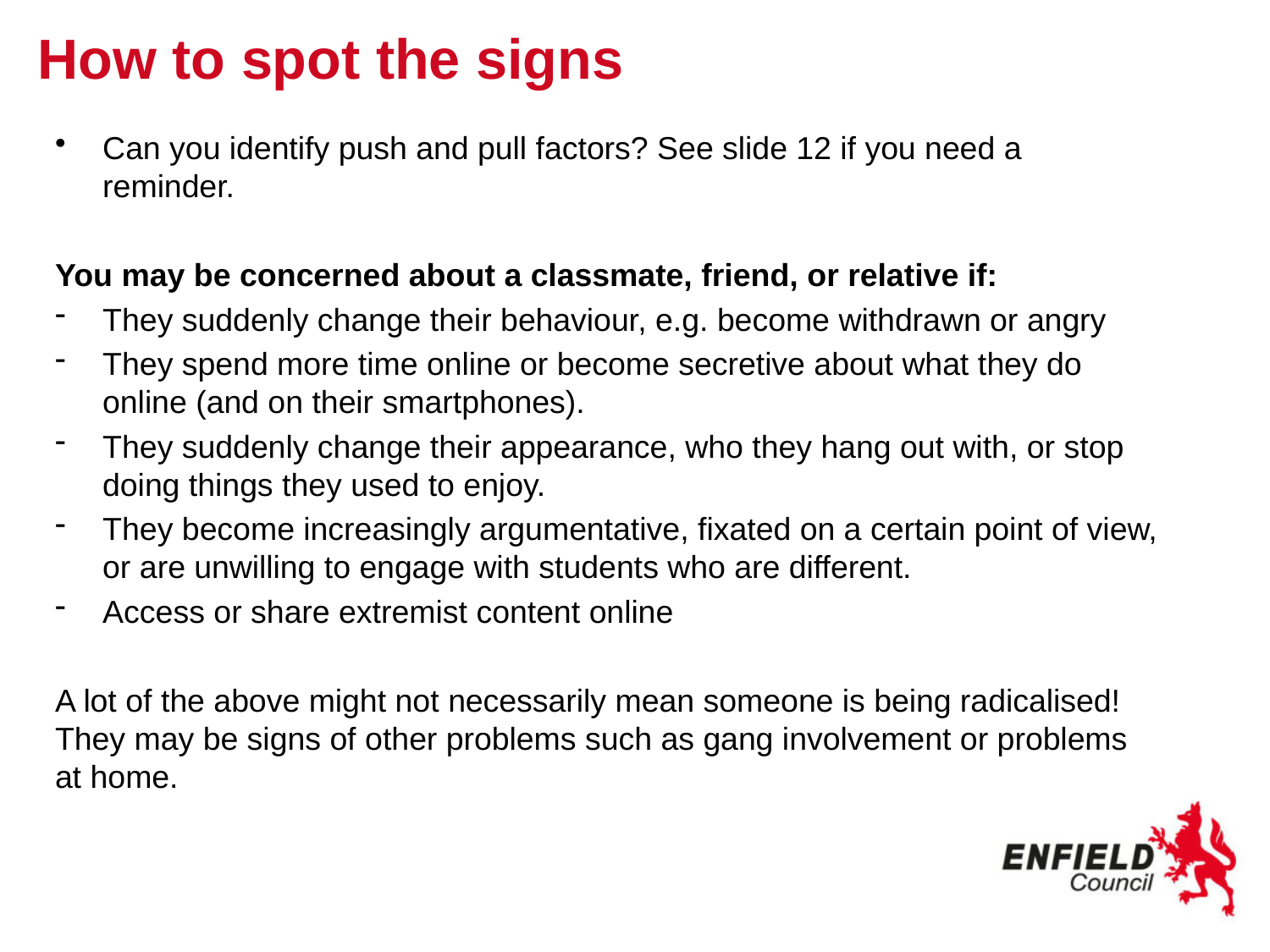

# How to spot the signs
Can you identify push and pull factors? See slide 12 if you need a reminder.

You may be concerned about a classmate, friend, or relative if:
They suddenly change their behaviour, e.g. become withdrawn or angry
They spend more time online or become secretive about what they do online (and on their smartphones).
They suddenly change their appearance, who they hang out with, or stop doing things they used to enjoy.
They become increasingly argumentative, fixated on a certain point of view, or are unwilling to engage with students who are different.
Access or share extremist content online

A lot of the above might not necessarily mean someone is being radicalised! They may be signs of other problems such as gang involvement or problems at home.